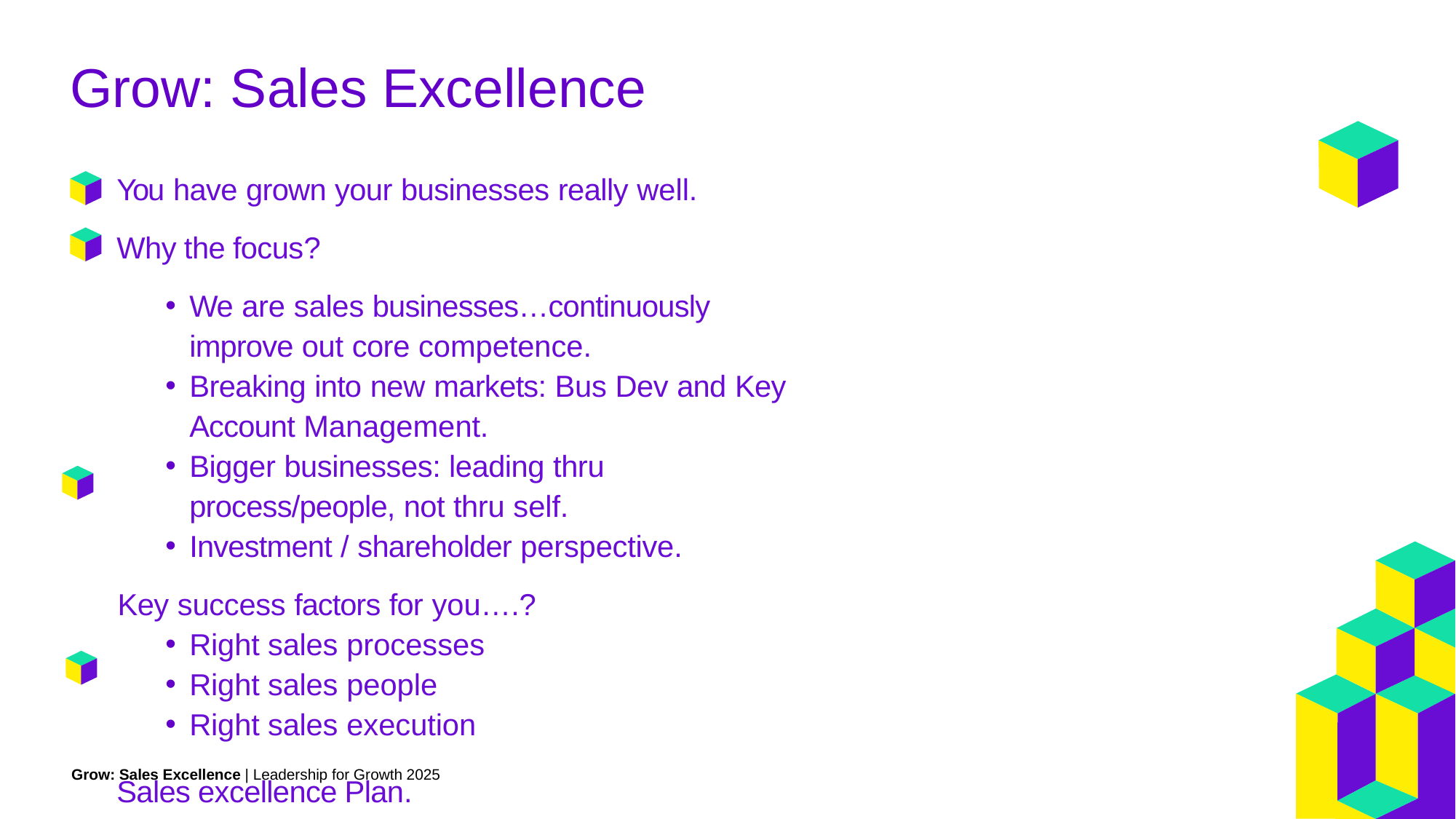

# Grow: Sales Excellence
You have grown your businesses really well.
Why the focus?
We are sales businesses…continuously improve out core competence.
Breaking into new markets: Bus Dev and Key Account Management.
Bigger businesses: leading thru process/people, not thru self.
Investment / shareholder perspective.
Key success factors for you….?
Right sales processes
Right sales people
Right sales execution
Sales excellence Plan.

Grow: Sales Excellence | Leadership for Growth 2025